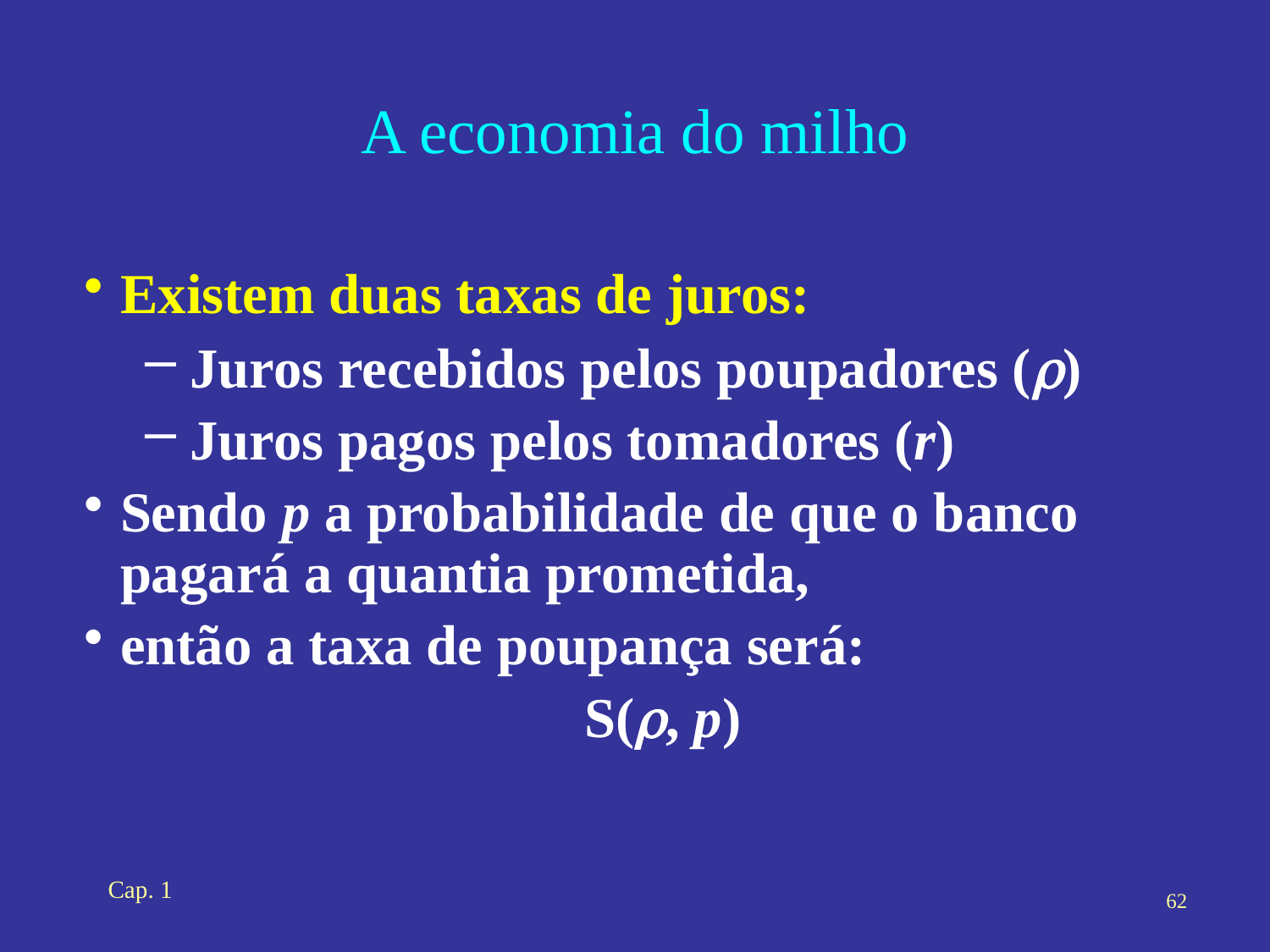

# A economia do milho
Existem duas taxas de juros:
Juros recebidos pelos poupadores (ρ)
Juros pagos pelos tomadores (r)
Sendo p a probabilidade de que o banco pagará a quantia prometida,
então a taxa de poupança será:
S(ρ, p)
Cap. 1